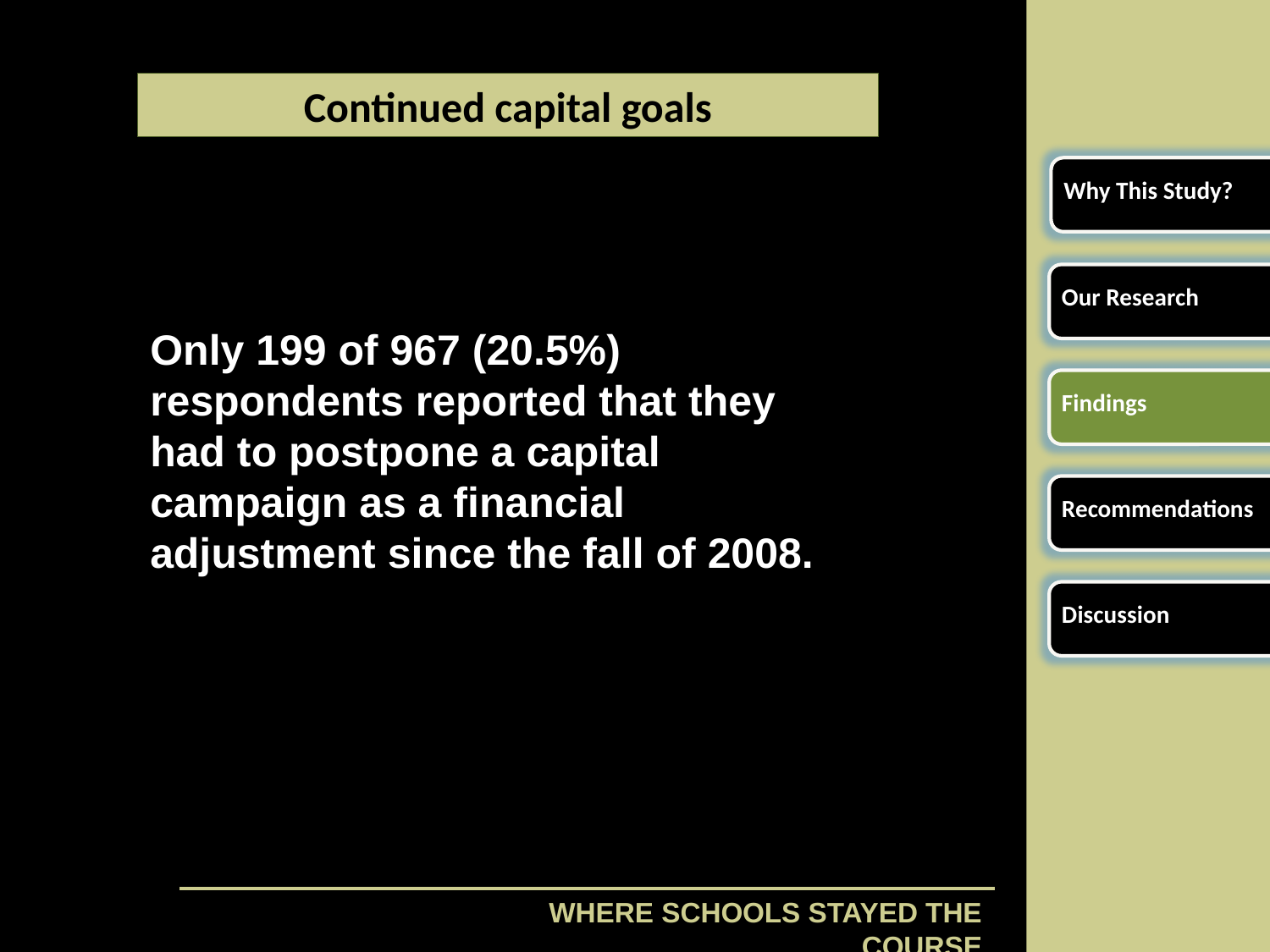

Continued capital goals

Why This Study?

Our Research
Only 199 of 967 (20.5%) respondents reported that they had to postpone a capital campaign as a financial adjustment since the fall of 2008.

Findings

Recommendations

Discussion
WHERE SCHOOLS STAYED THE COURSE